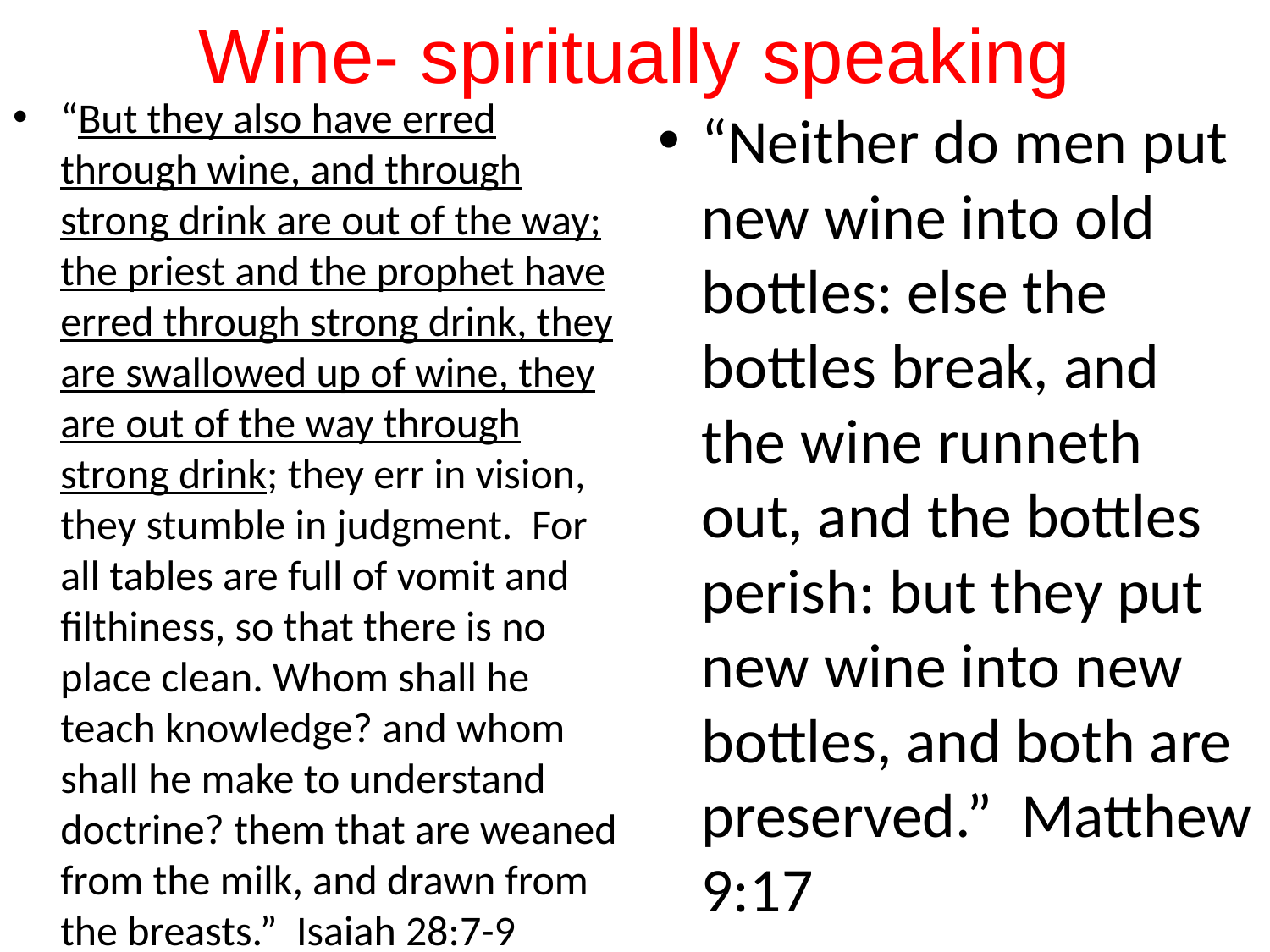

# Wine- spiritually speaking
“But they also have erred through wine, and through strong drink are out of the way; the priest and the prophet have erred through strong drink, they are swallowed up of wine, they are out of the way through strong drink; they err in vision, they stumble in judgment.  For all tables are full of vomit and filthiness, so that there is no place clean. Whom shall he teach knowledge? and whom shall he make to understand doctrine? them that are weaned from the milk, and drawn from the breasts.”  Isaiah 28:7-9
“Neither do men put new wine into old bottles: else the bottles break, and the wine runneth out, and the bottles perish: but they put new wine into new bottles, and both are preserved.”  Matthew 9:17